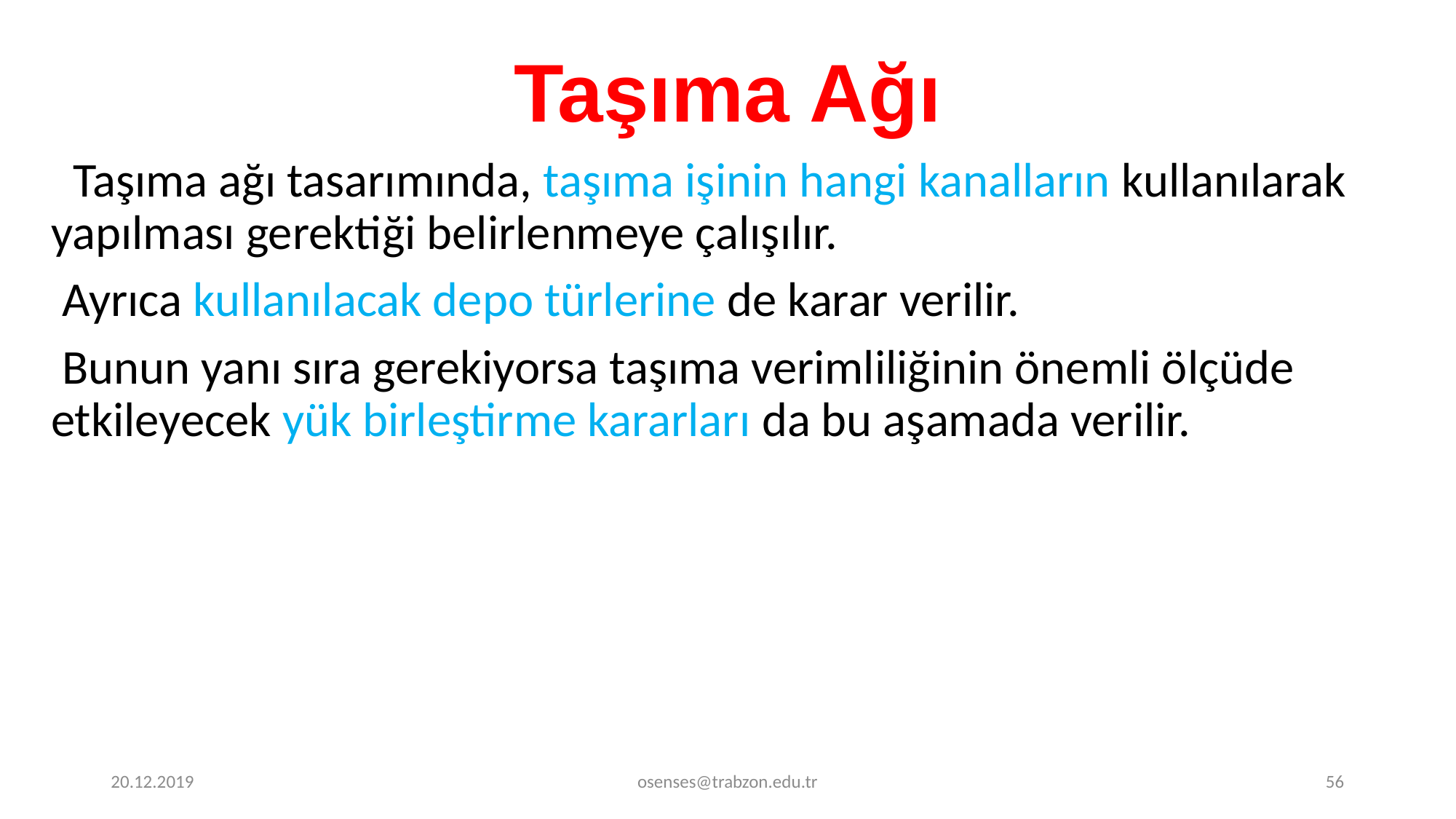

# Taşıma Ağı
  Taşıma ağı tasarımında, taşıma işinin hangi kanalların kullanılarak yapılması gerektiği belirlenmeye çalışılır.
 Ayrıca kullanılacak depo türlerine de karar verilir.
 Bunun yanı sıra gerekiyorsa taşıma verimliliğinin önemli ölçüde etkileyecek yük birleştirme kararları da bu aşamada verilir.

20.12.2019
osenses@trabzon.edu.tr
56